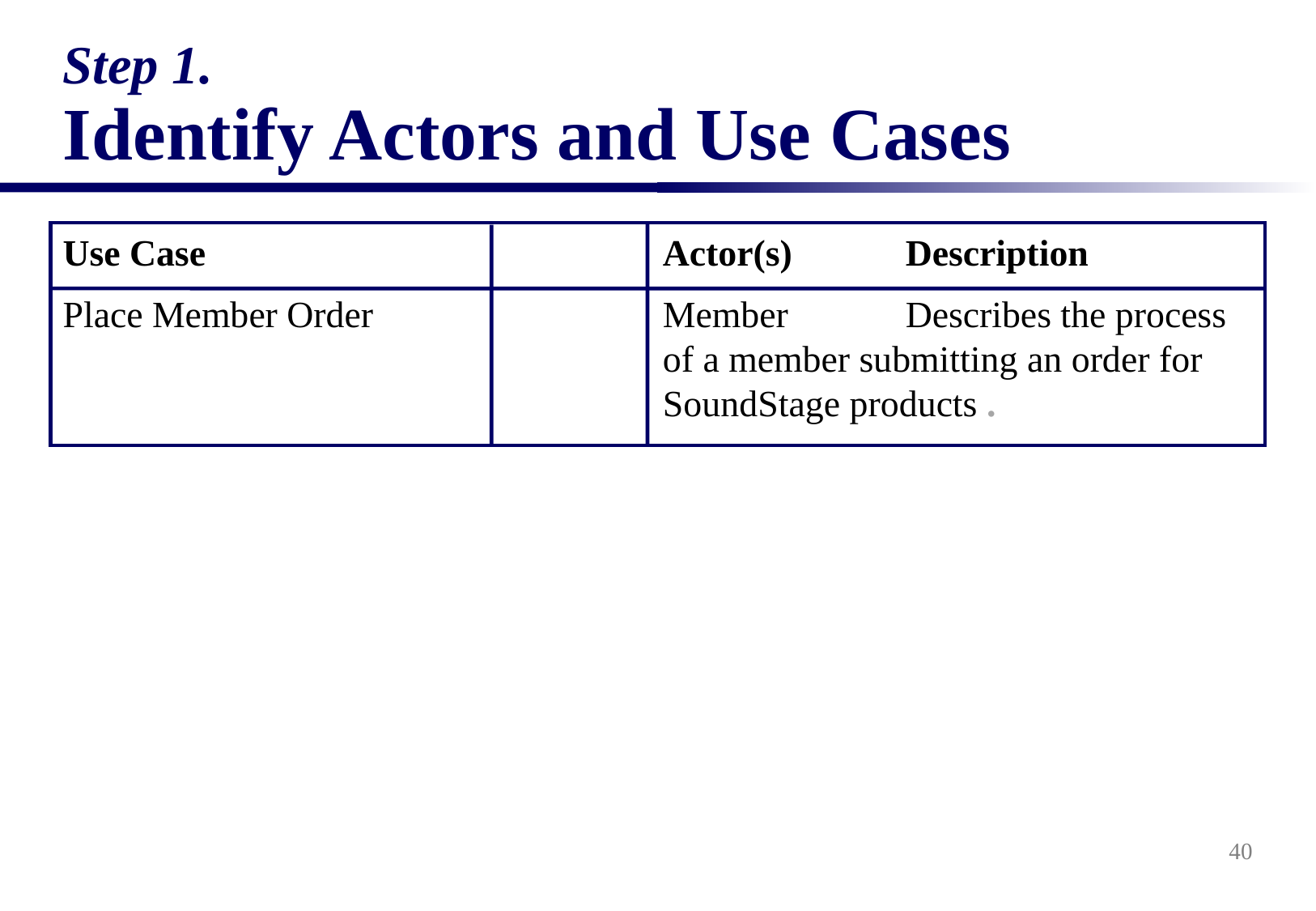

# Step 1. Identify Actors and Use Cases
Use Case	Actor(s)	Description

Place Member Order	Member	Describes the process of a member submitting an order for SoundStage products .

40